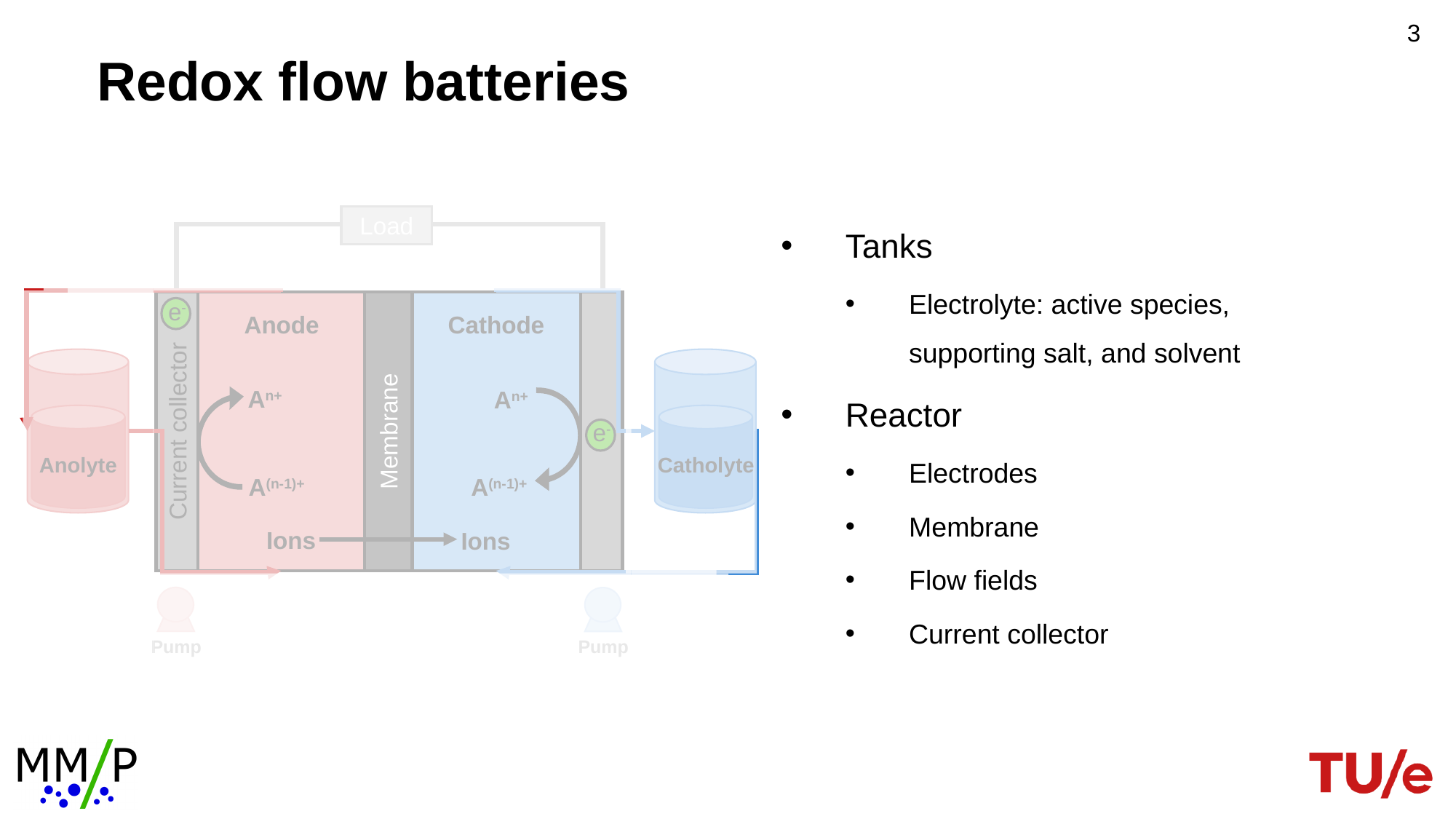

3
# Redox flow batteries

Tanks
Electrolyte: active species, supporting salt, and solvent
Reactor
Electrodes
Membrane
Flow fields
Current collector
Load
e-

Current collector
e-

Anode
Cathode
An+
An+

A(n-1)+
A(n-1)+

Membrane
Ions
Ions

Anolyte
Catholyte

Pump
Pump